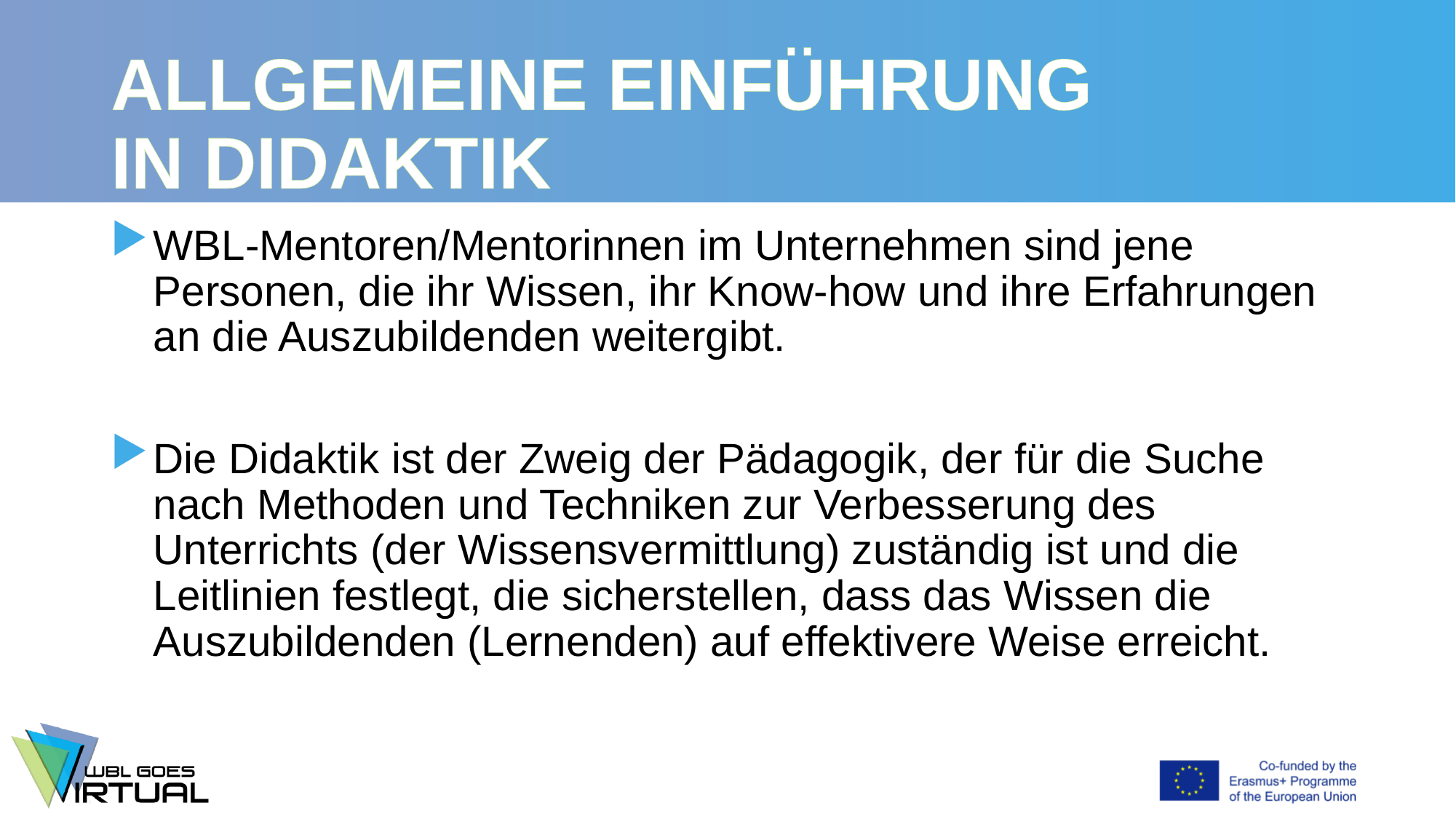

# ALLGEMEINE EINFÜHRUNG IN DIDAKTIK
WBL-Mentoren/Mentorinnen im Unternehmen sind jene Personen, die ihr Wissen, ihr Know-how und ihre Erfahrungen an die Auszubildenden weitergibt.

Die Didaktik ist der Zweig der Pädagogik, der für die Suche nach Methoden und Techniken zur Verbesserung des Unterrichts (der Wissensvermittlung) zuständig ist und die Leitlinien festlegt, die sicherstellen, dass das Wissen die Auszubildenden (Lernenden) auf effektivere Weise erreicht.